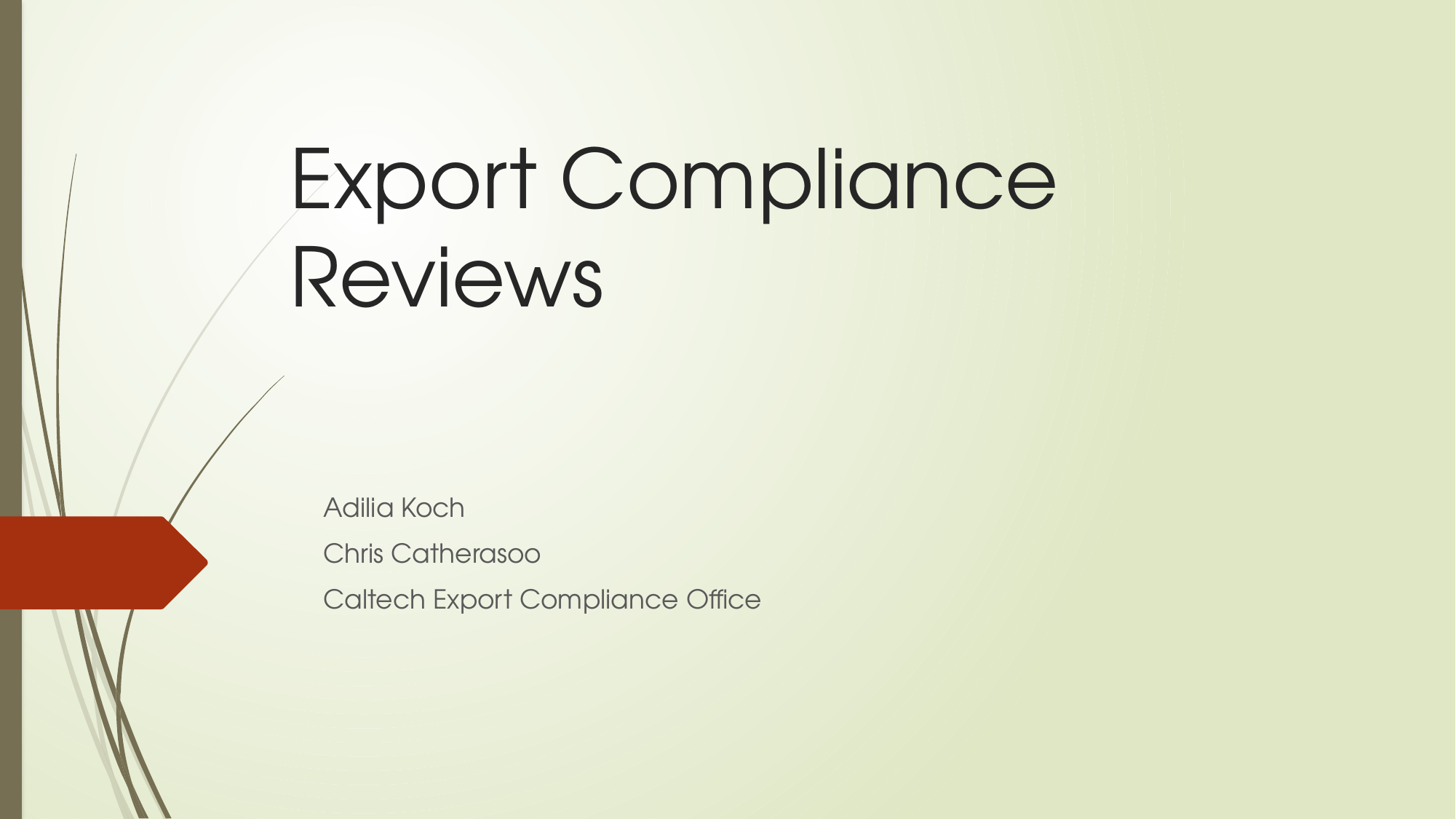

# Export Compliance Reviews
Adilia Koch
Chris Catherasoo
Caltech Export Compliance Office